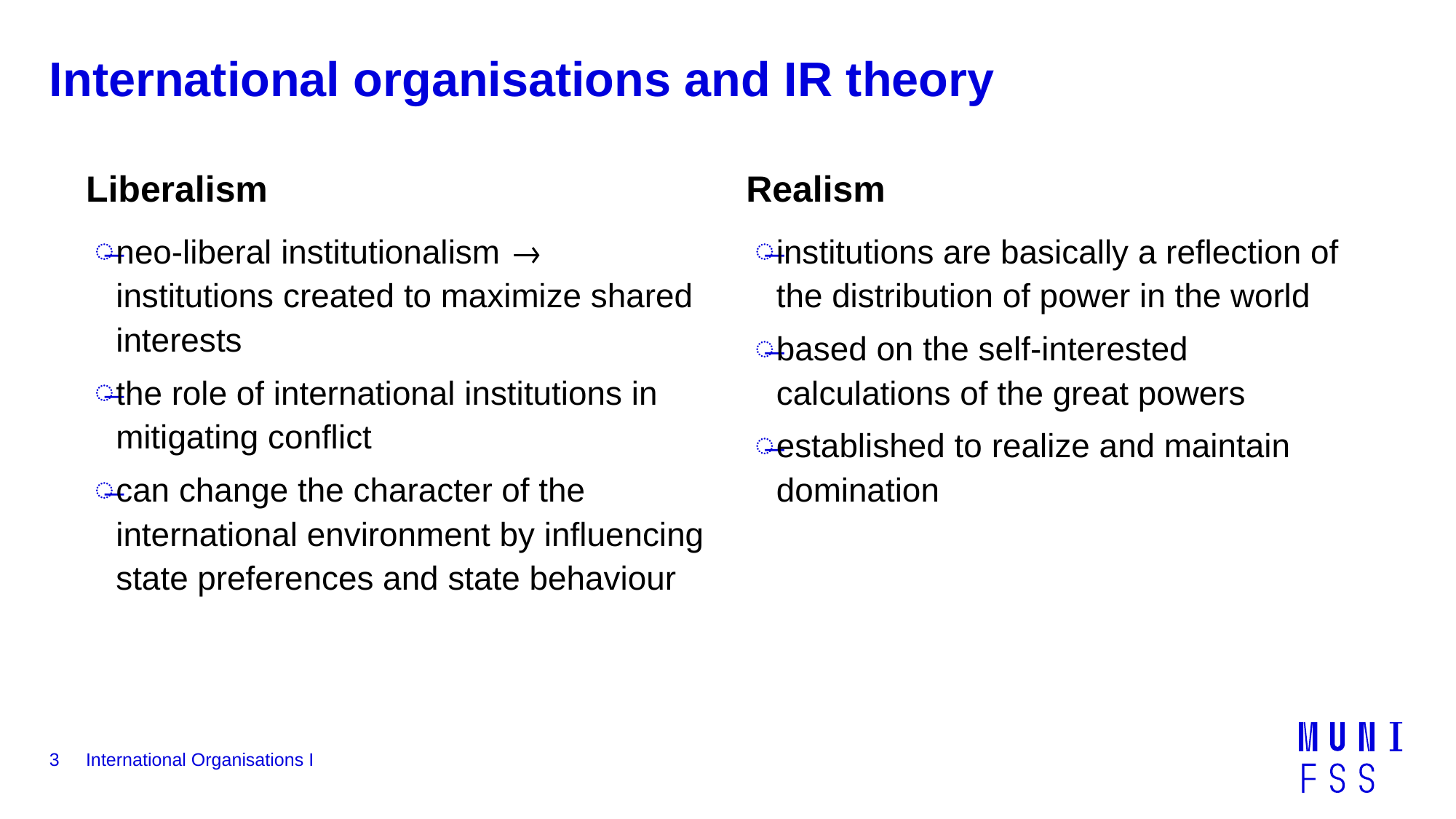

# International organisations and IR theory
Liberalism
Realism
neo-liberal institutionalism → institutions created to maximize shared interests
the role of international institutions in mitigating conflict
can change the character of the international environment by influencing state preferences and state behaviour
institutions are basically a reflection of the distribution of power in the world
based on the self-interested calculations of the great powers
established to realize and maintain domination
3
International Organisations I